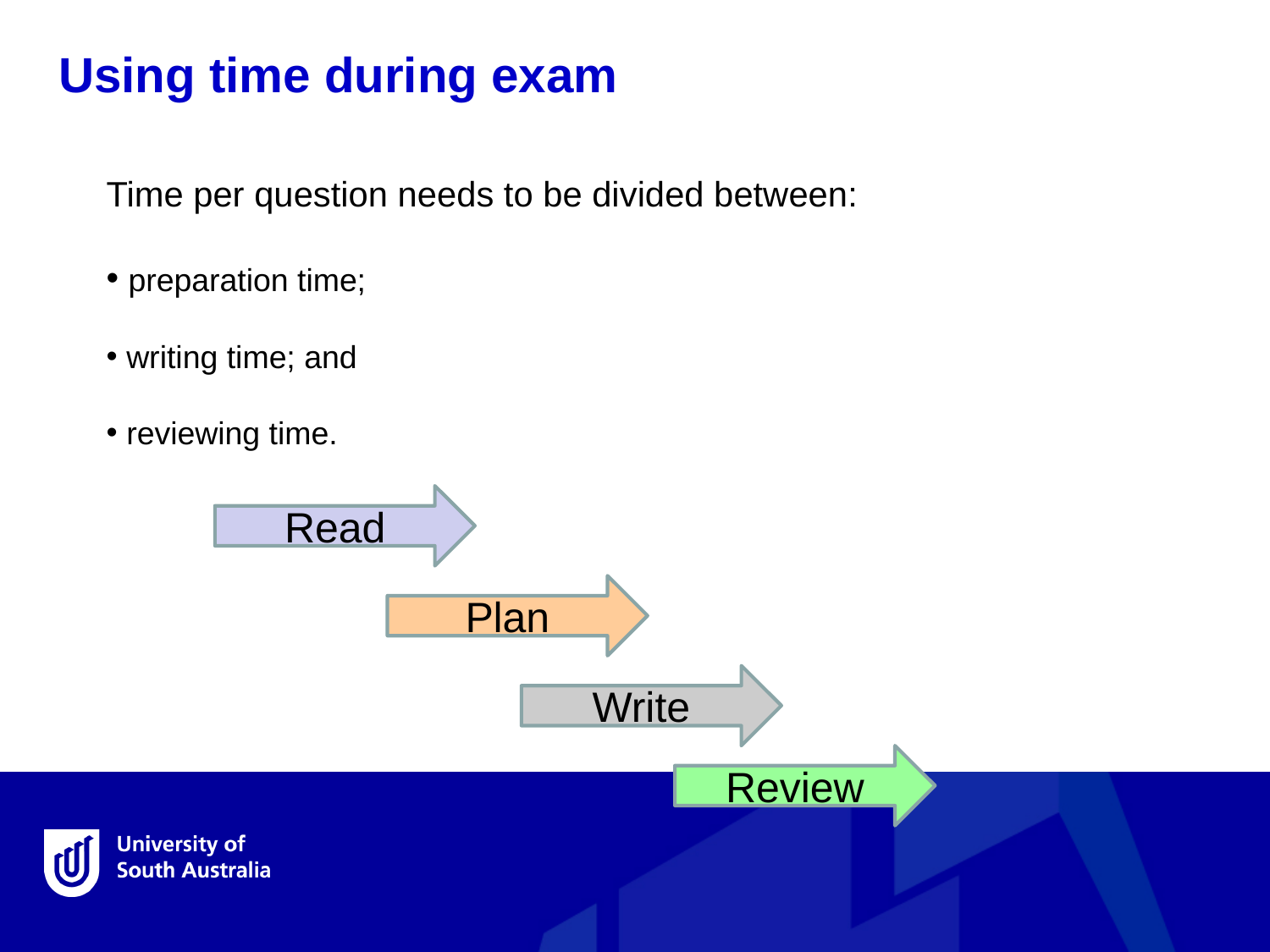

Using time during exam
Time per question needs to be divided between:
 preparation time;
 writing time; and
 reviewing time.

Read
Plan
Write
Review